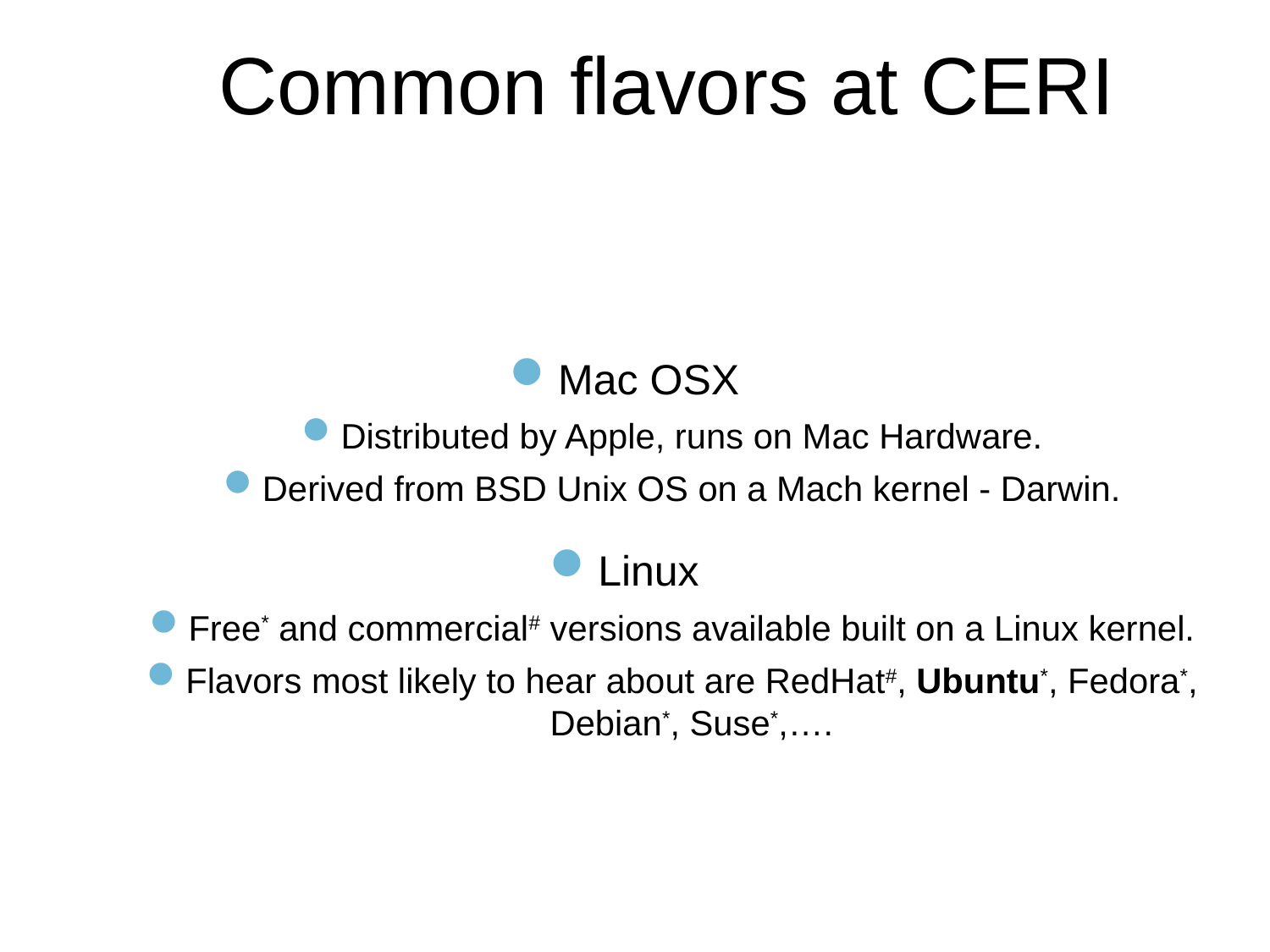

# Common flavors at CERI

Mac OSX
Distributed by Apple, runs on Mac Hardware.
Derived from BSD Unix OS on a Mach kernel - Darwin.
Linux
Free* and commercial# versions available built on a Linux kernel.
Flavors most likely to hear about are RedHat#, Ubuntu*, Fedora*, Debian*, Suse*,….